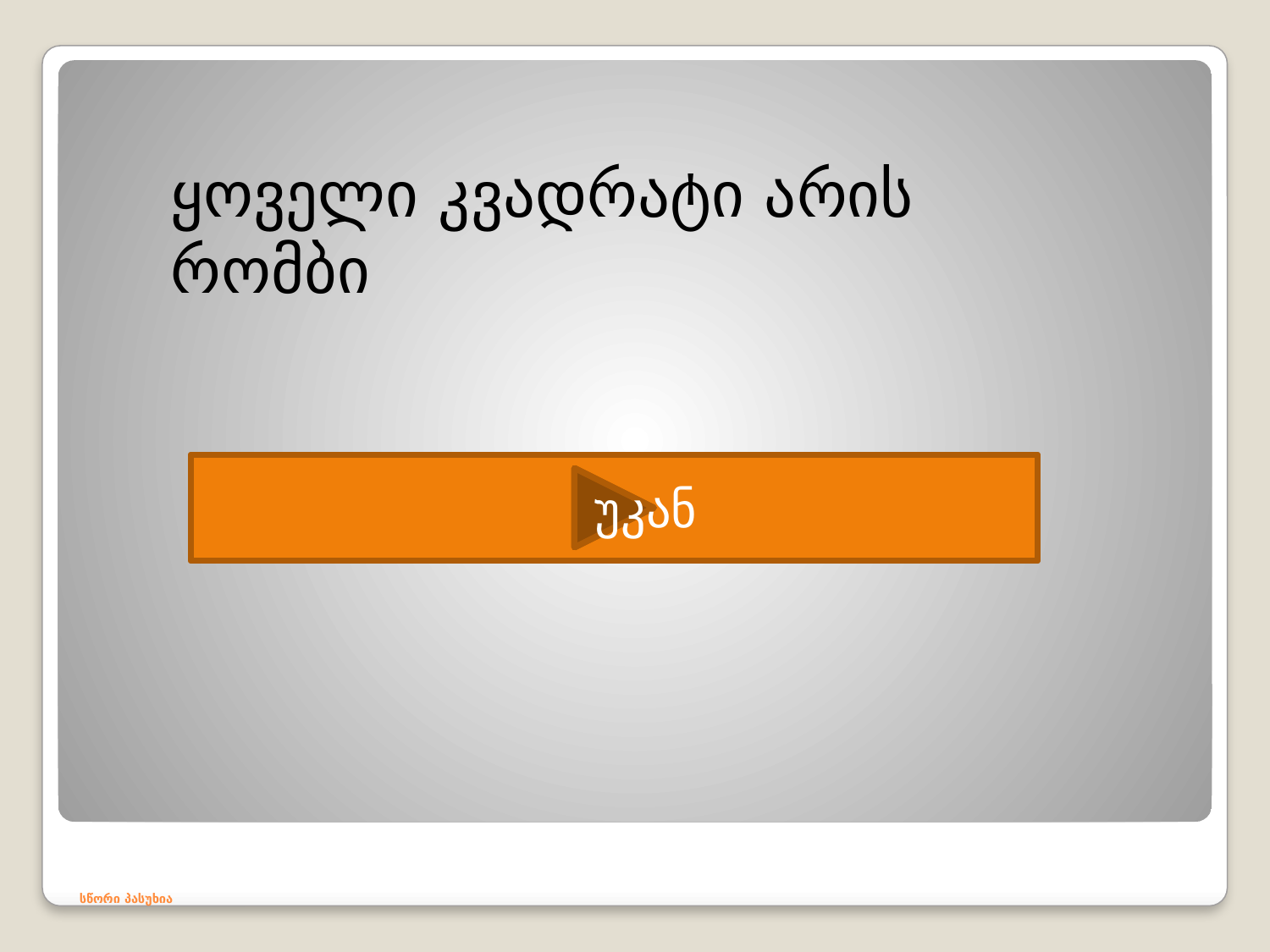

ყოველი კვადრატი არის რომბი
უკან
# სწორი პასუხია